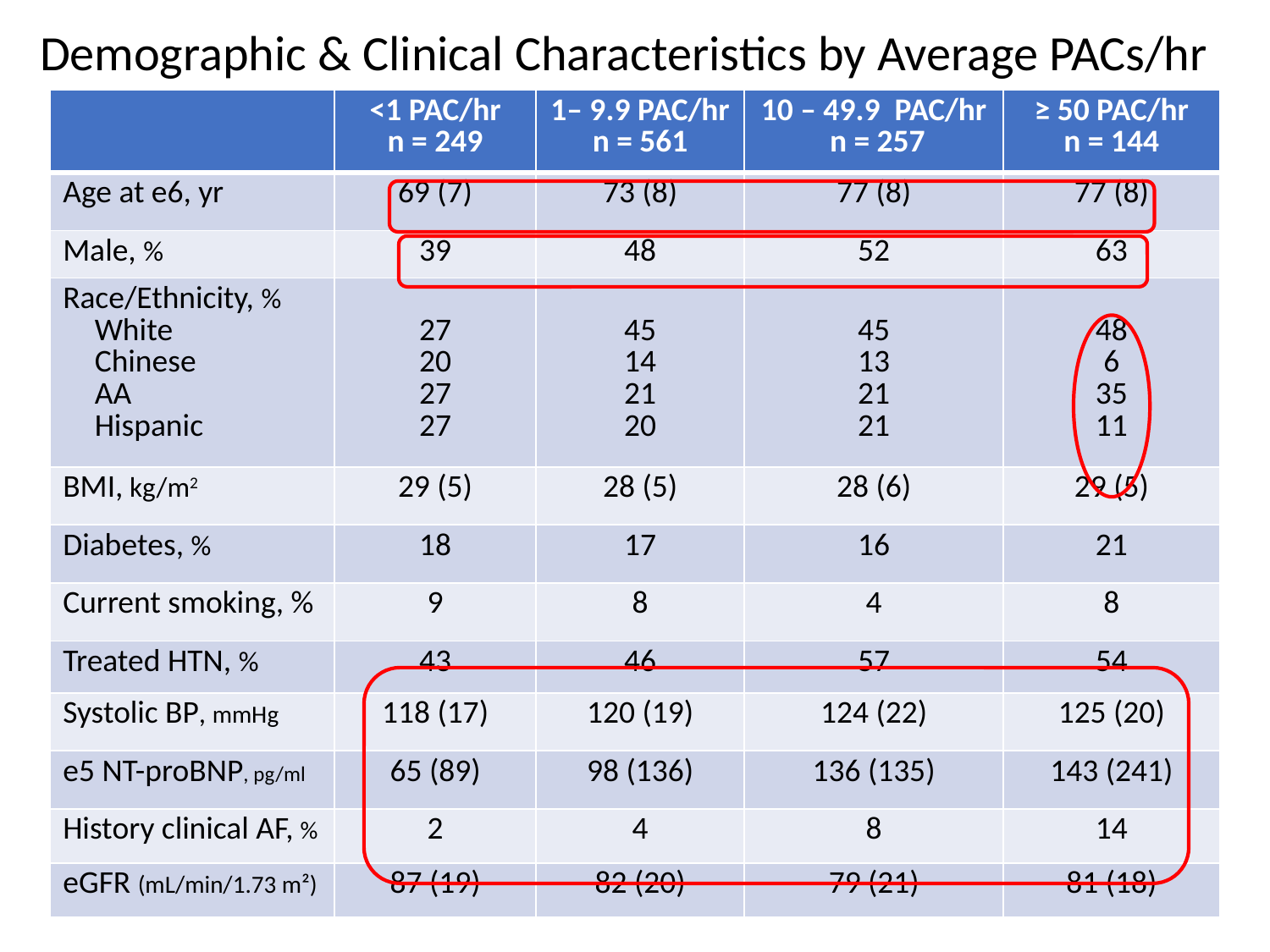

Demographic & Clinical Characteristics by Average PACs/hr
|  | <1 PAC/hr n = 249 | 1– 9.9 PAC/hr n = 561 | 10 – 49.9 PAC/hr n = 257 | ≥ 50 PAC/hr n = 144 |
| --- | --- | --- | --- | --- |
| Age at e6, yr | 69 (7) | 73 (8) | 77 (8) | 77 (8) |
| Male, % | 39 | 48 | 52 | 63 |
| Race/Ethnicity, % White Chinese AA Hispanic | 27 20 27 27 | 45 14 21 20 | 45 13 21 21 | 48 6 35 11 |
| BMI, kg/m2 | 29 (5) | 28 (5) | 28 (6) | 29 (5) |
| Diabetes, % | 18 | 17 | 16 | 21 |
| Current smoking, % | 9 | 8 | 4 | 8 |
| Treated HTN, % | 43 | 46 | 57 | 54 |
| Systolic BP, mmHg | 118 (17) | 120 (19) | 124 (22) | 125 (20) |
| e5 NT-proBNP, pg/ml | 65 (89) | 98 (136) | 136 (135) | 143 (241) |
| History clinical AF, % | 2 | 4 | 8 | 14 |
| eGFR (mL/min/1.73 m²) | 87 (19) | 82 (20) | 79 (21) | 81 (18) |